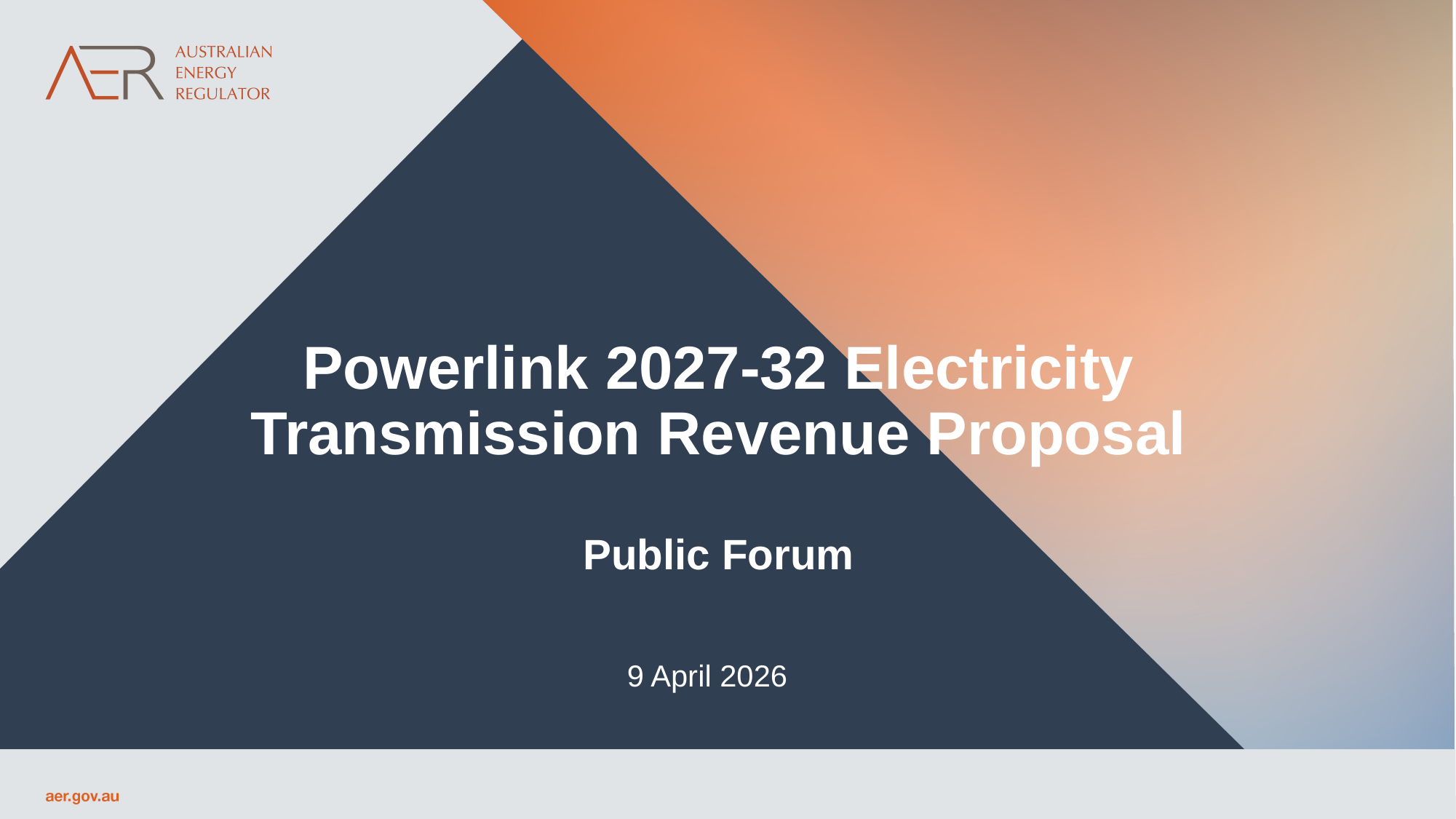

Powerlink 2027-32 Electricity Transmission Revenue Proposal

Public Forum

9 April 2026